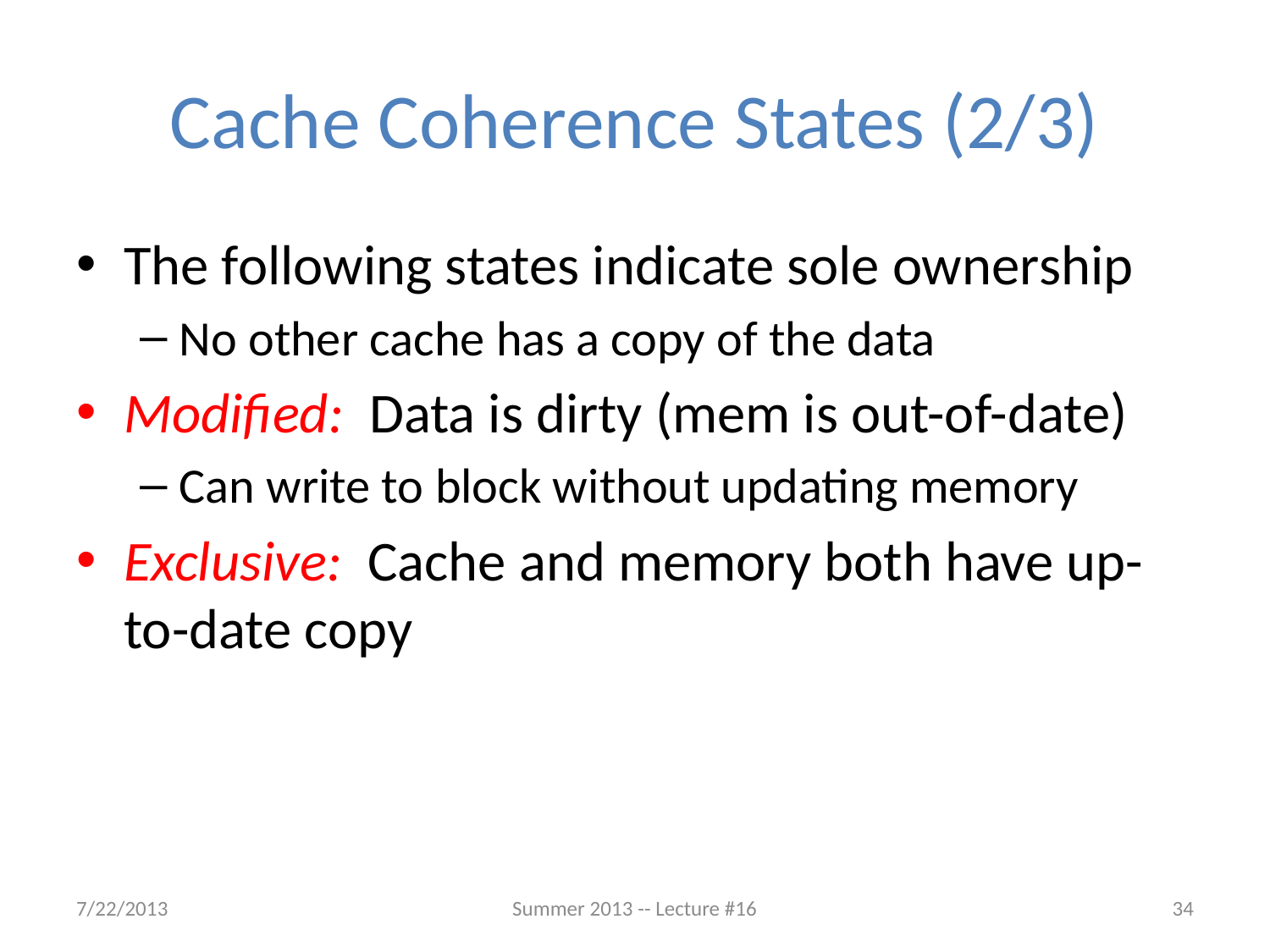

# Cache Coherence States (2/3)
The following states indicate sole ownership
No other cache has a copy of the data
Modified:  Data is dirty (mem is out-of-date)
Can write to block without updating memory
Exclusive:  Cache and memory both have up-to-date copy

7/22/2013
Summer 2013 -- Lecture #16
34